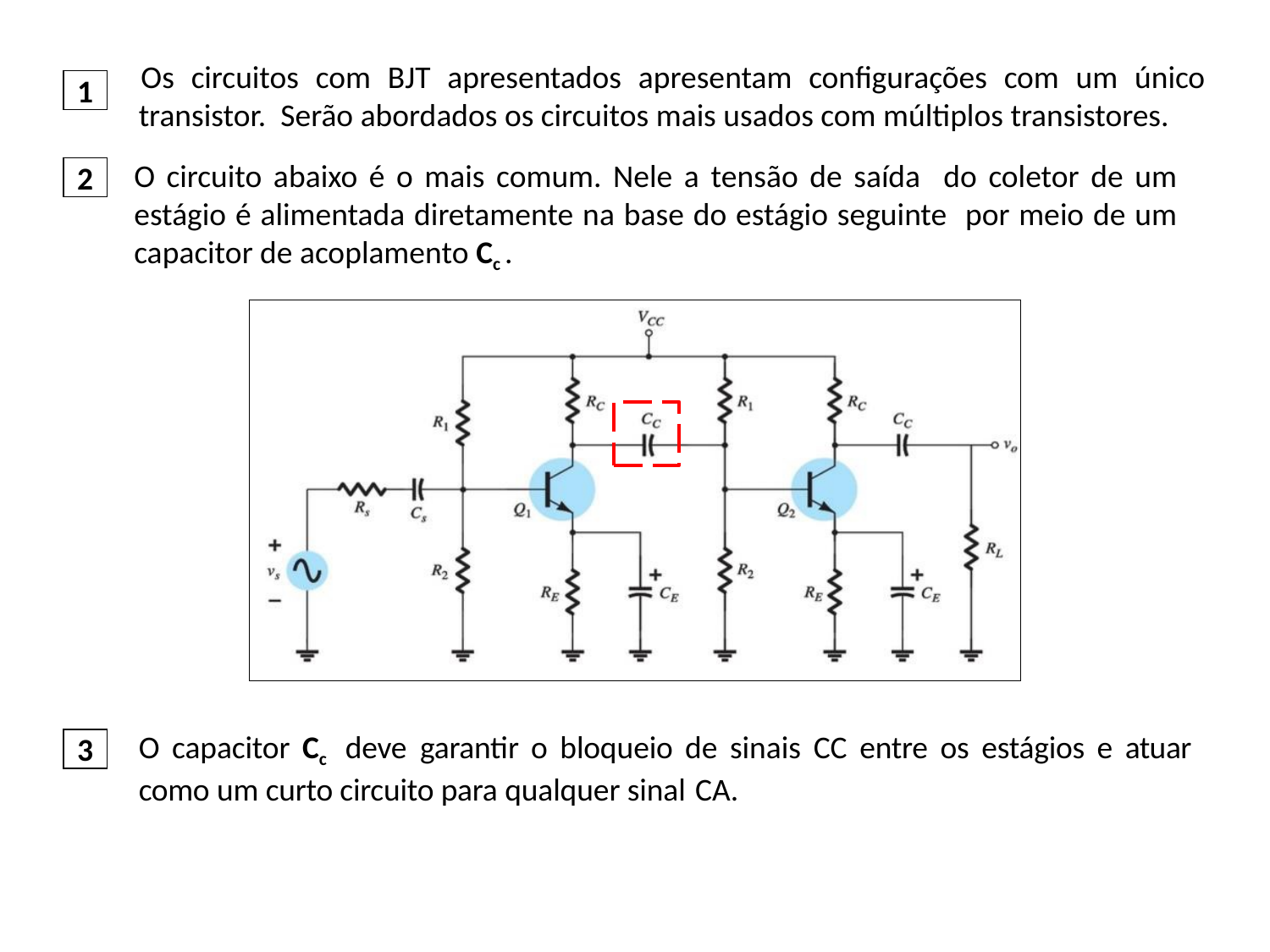

Os circuitos com BJT apresentados apresentam configurações com um único transistor.  Serão abordados os circuitos mais usados com múltiplos transistores.
1
O circuito abaixo é o mais comum. Nele a tensão de saída  do coletor de um estágio é alimentada diretamente na base do estágio seguinte  por meio de um capacitor de acoplamento Cc .
2

O capacitor Cc  deve garantir o bloqueio de sinais CC entre os estágios e atuar como um curto circuito para qualquer sinal CA.
3